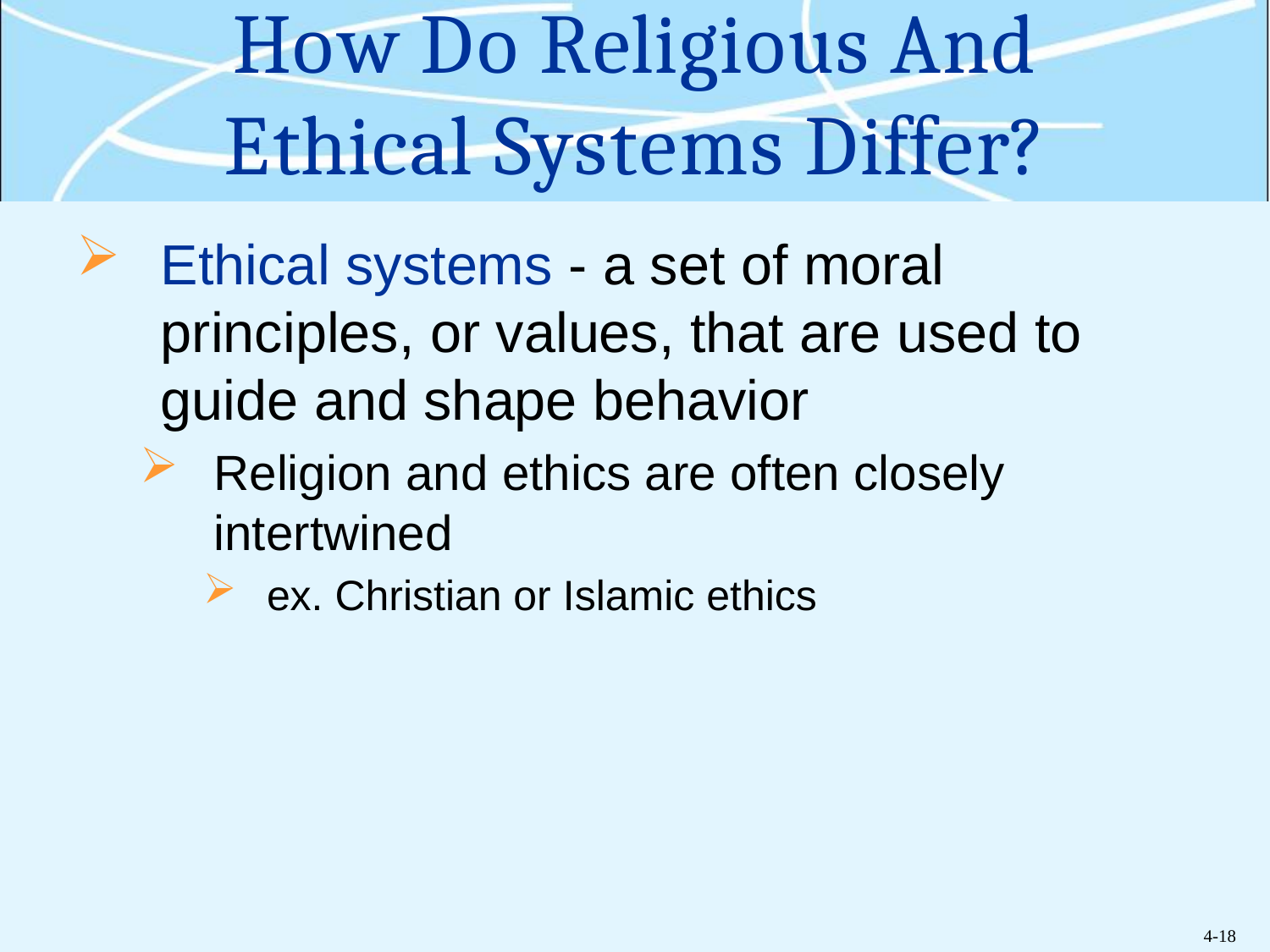

# How Do Religious And Ethical Systems Differ?
Ethical systems - a set of moral principles, or values, that are used to guide and shape behavior
Religion and ethics are often closely intertwined
ex. Christian or Islamic ethics